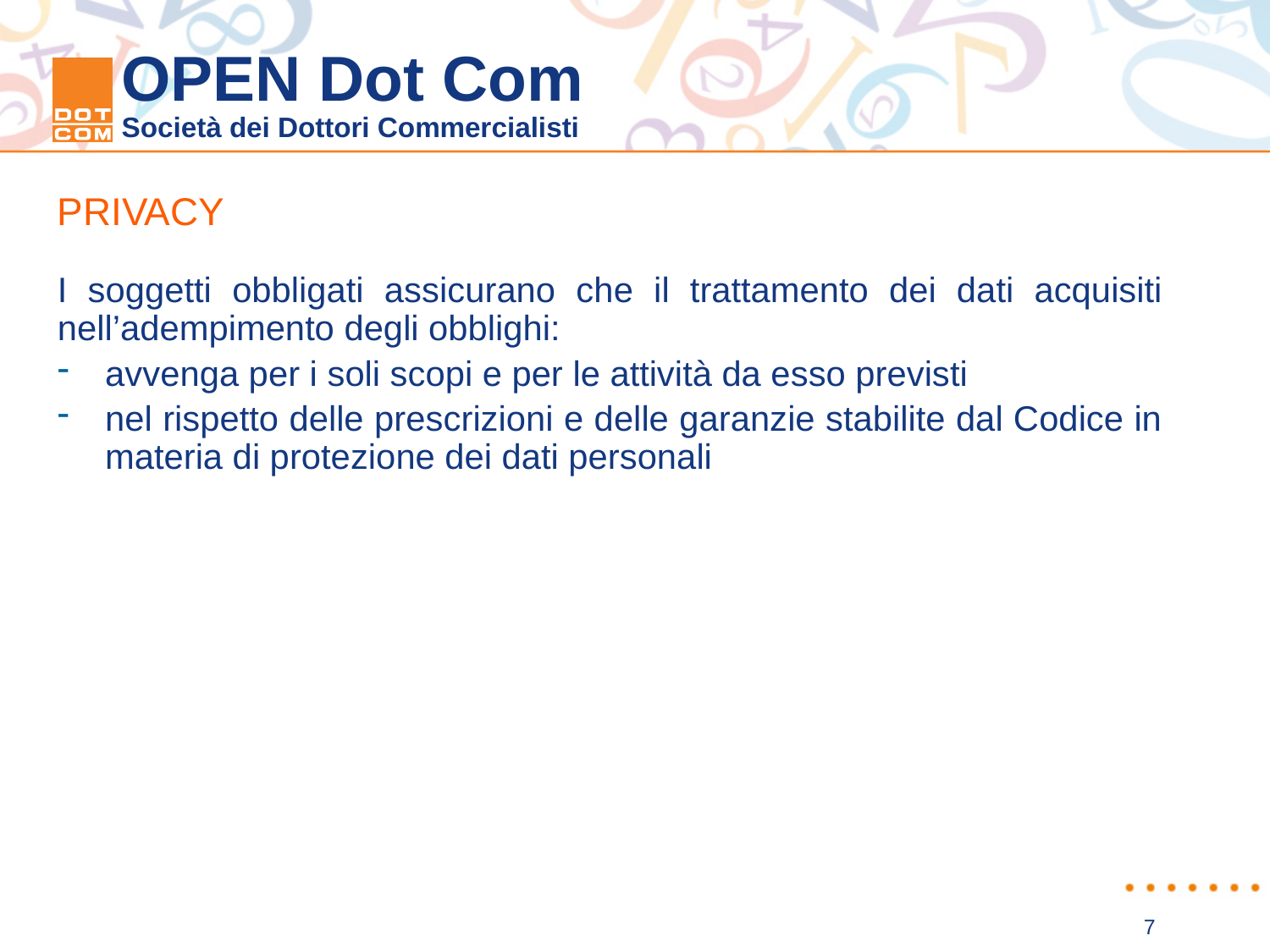

PRIVACY
I soggetti obbligati assicurano che il trattamento dei dati acquisiti nell’adempimento degli obblighi:
avvenga per i soli scopi e per le attività da esso previsti
nel rispetto delle prescrizioni e delle garanzie stabilite dal Codice in materia di protezione dei dati personali